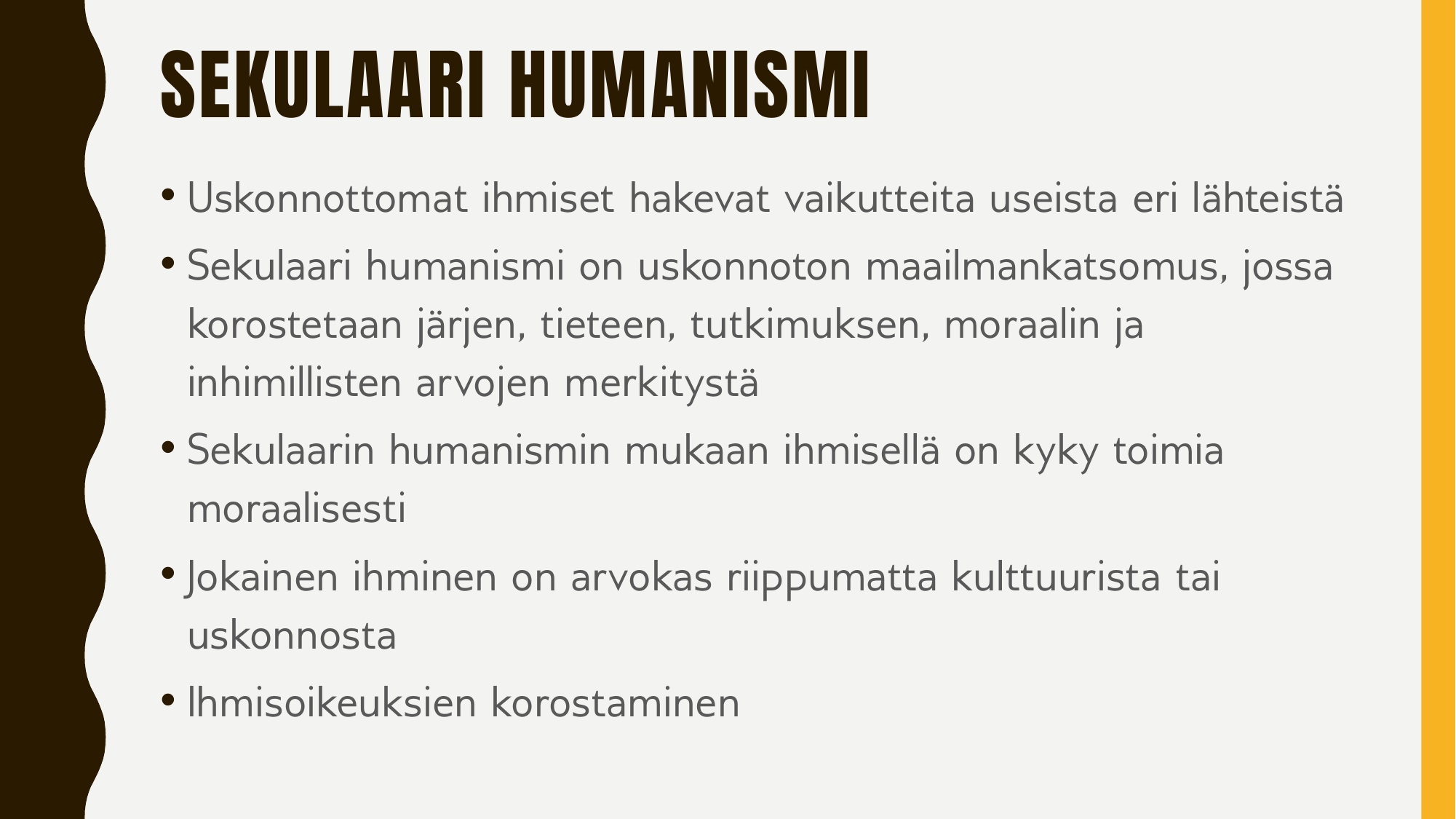

# sekulaari humanismi
Uskonnottomat ihmiset hakevat vaikutteita useista eri lähteistä
Sekulaari humanismi on uskonnoton maailmankatsomus, jossa korostetaan järjen, tieteen, tutkimuksen, moraalin ja inhimillisten arvojen merkitystä
Sekulaarin humanismin mukaan ihmisellä on kyky toimia moraalisesti
Jokainen ihminen on arvokas riippumatta kulttuurista tai uskonnosta
Ihmisoikeuksien korostaminen